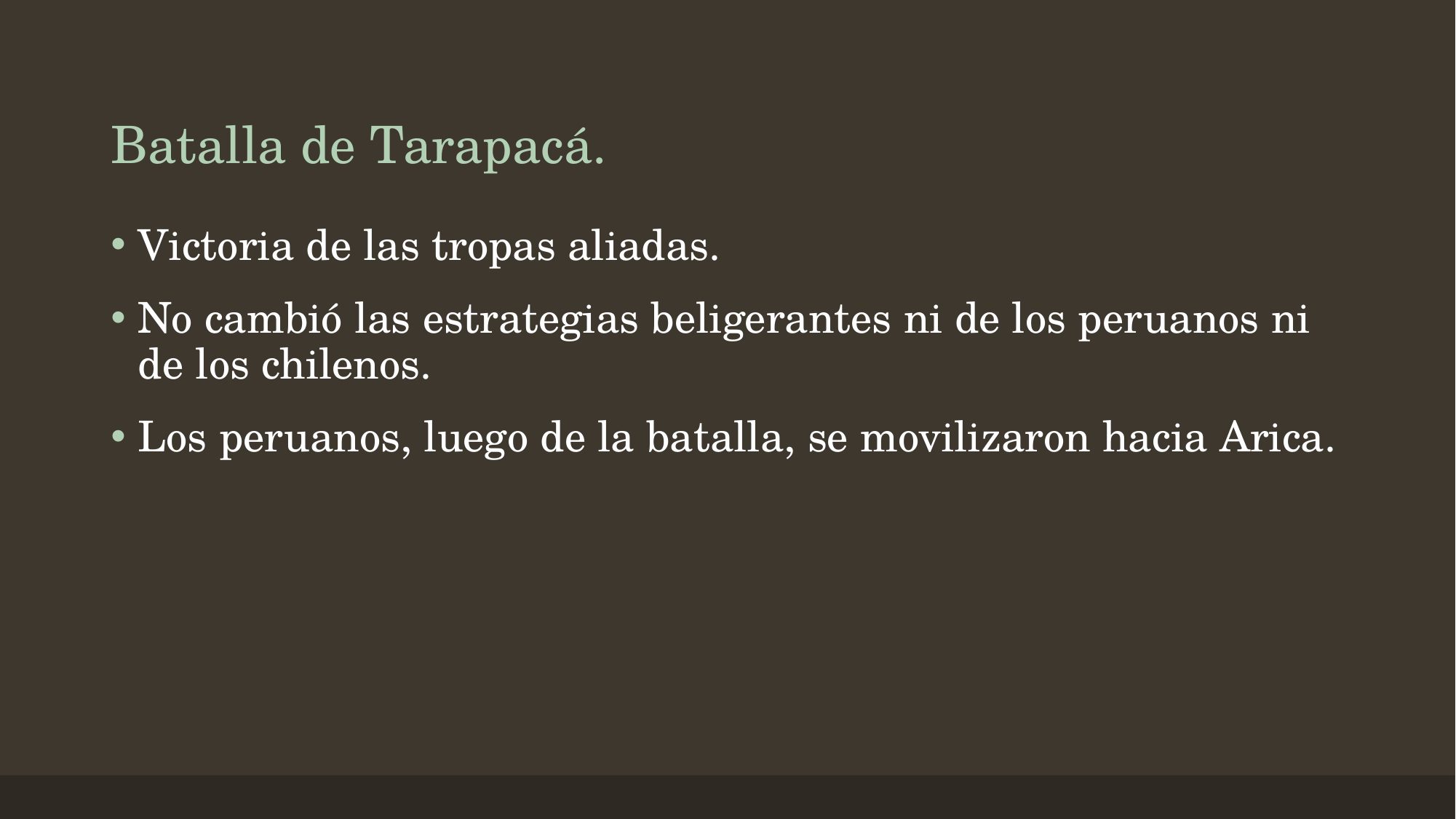

# Batalla de Tarapacá.
Victoria de las tropas aliadas.
No cambió las estrategias beligerantes ni de los peruanos ni de los chilenos.
Los peruanos, luego de la batalla, se movilizaron hacia Arica.